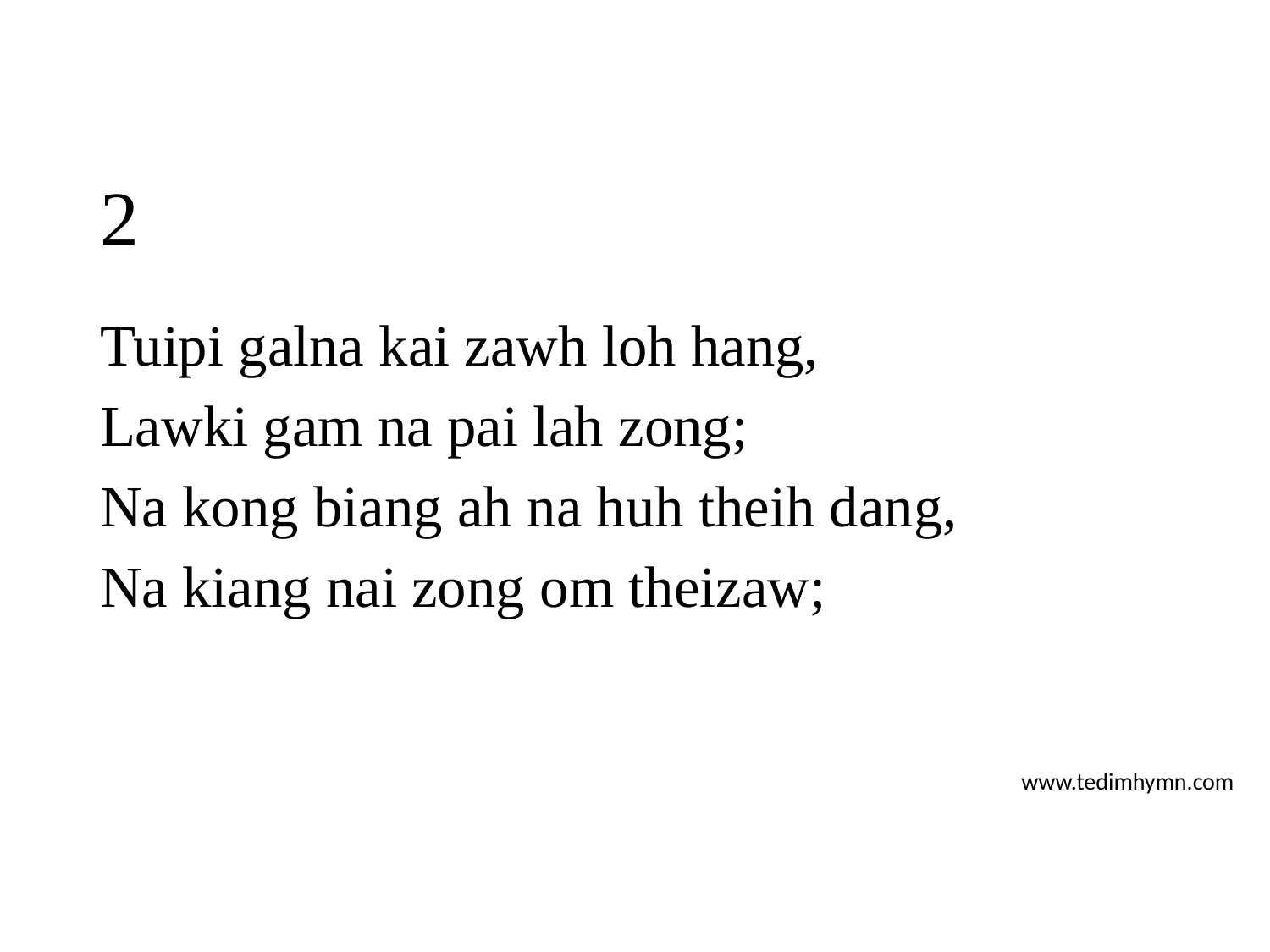

# 2
Tuipi galna kai zawh loh hang,
Lawki gam na pai lah zong;
Na kong biang ah na huh theih dang,
Na kiang nai zong om theizaw;
www.tedimhymn.com